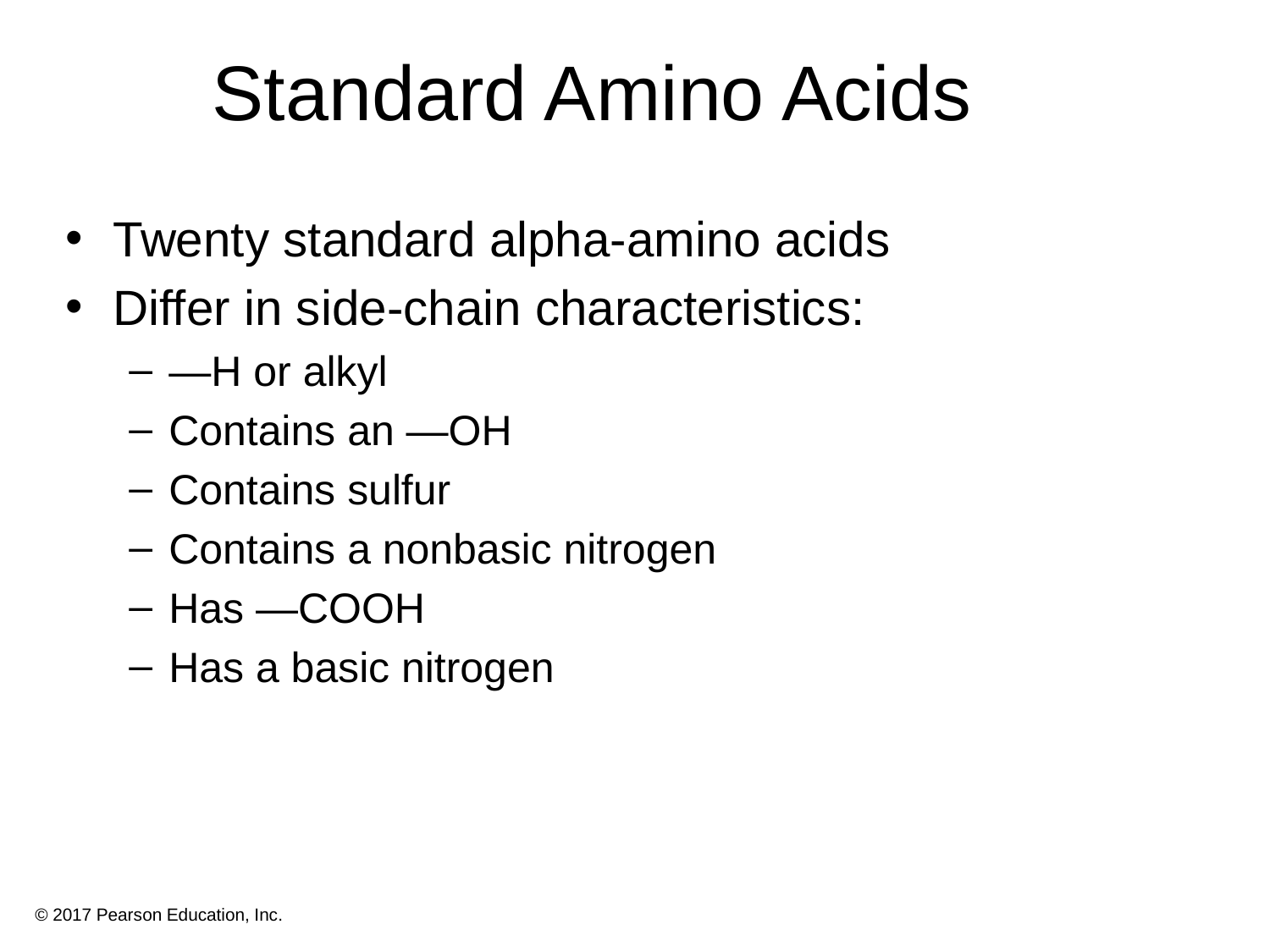

# Standard Amino Acids
Twenty standard alpha-amino acids
Differ in side-chain characteristics:
—H or alkyl
Contains an —OH
Contains sulfur
Contains a nonbasic nitrogen
Has —COOH
Has a basic nitrogen